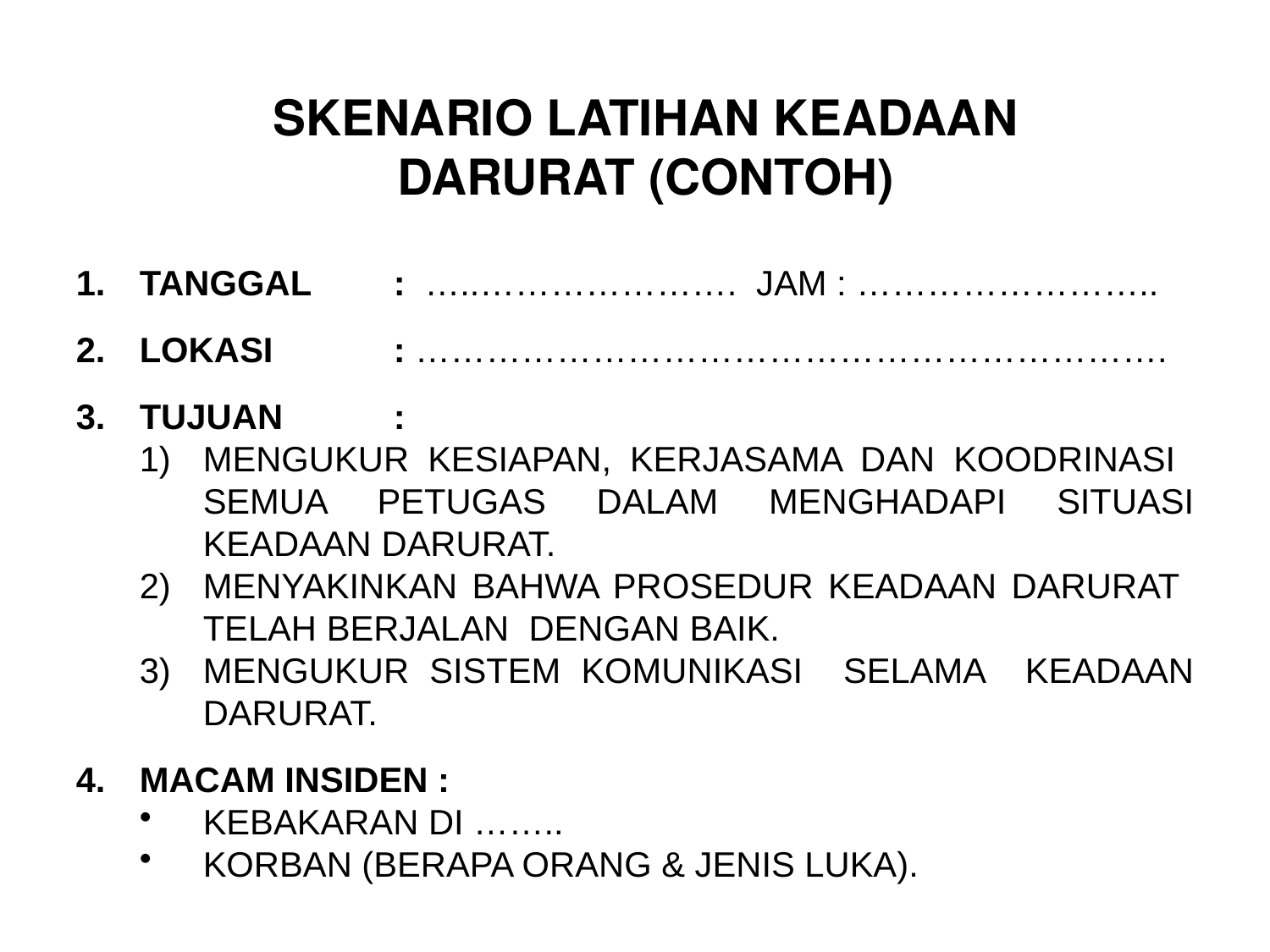

SKENARIO LATIHAN KEADAAN DARURAT (CONTOH)
TANGGAL 	:  …..………………….  JAM : ……………………..
LOKASI 	: ……………………………………………………….
TUJUAN	:
MENGUKUR KESIAPAN, KERJASAMA DAN KOODRINASI  SEMUA PETUGAS DALAM MENGHADAPI SITUASI KEADAAN DARURAT.
MENYAKINKAN BAHWA PROSEDUR KEADAAN DARURAT  TELAH BERJALAN  DENGAN BAIK.
MENGUKUR SISTEM KOMUNIKASI  SELAMA  KEADAAN DARURAT.
MACAM INSIDEN :
KEBAKARAN DI ……..
KORBAN (BERAPA ORANG & JENIS LUKA).